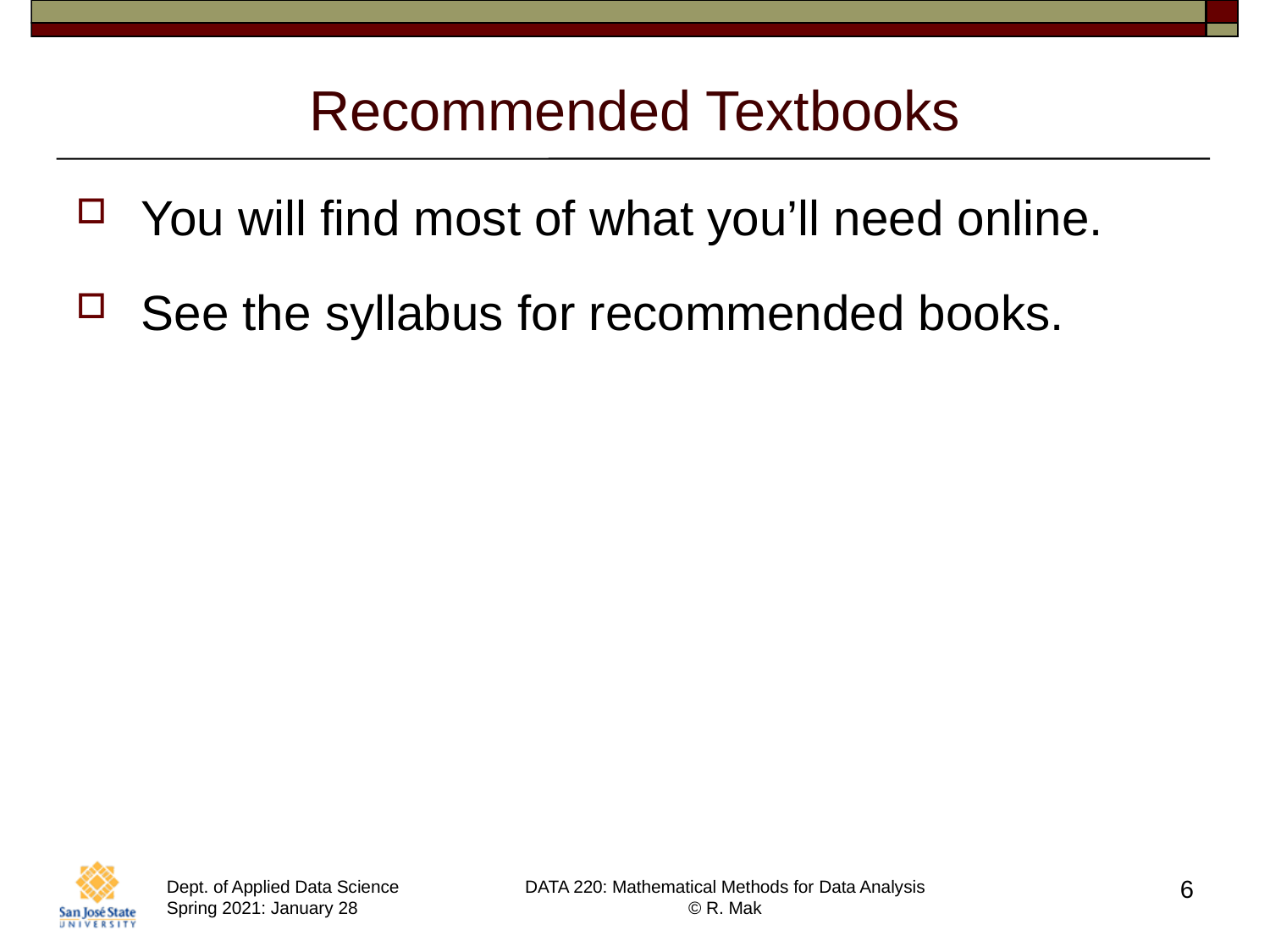

# Recommended Textbooks
You will find most of what you’ll need online.

See the syllabus for recommended books.
6